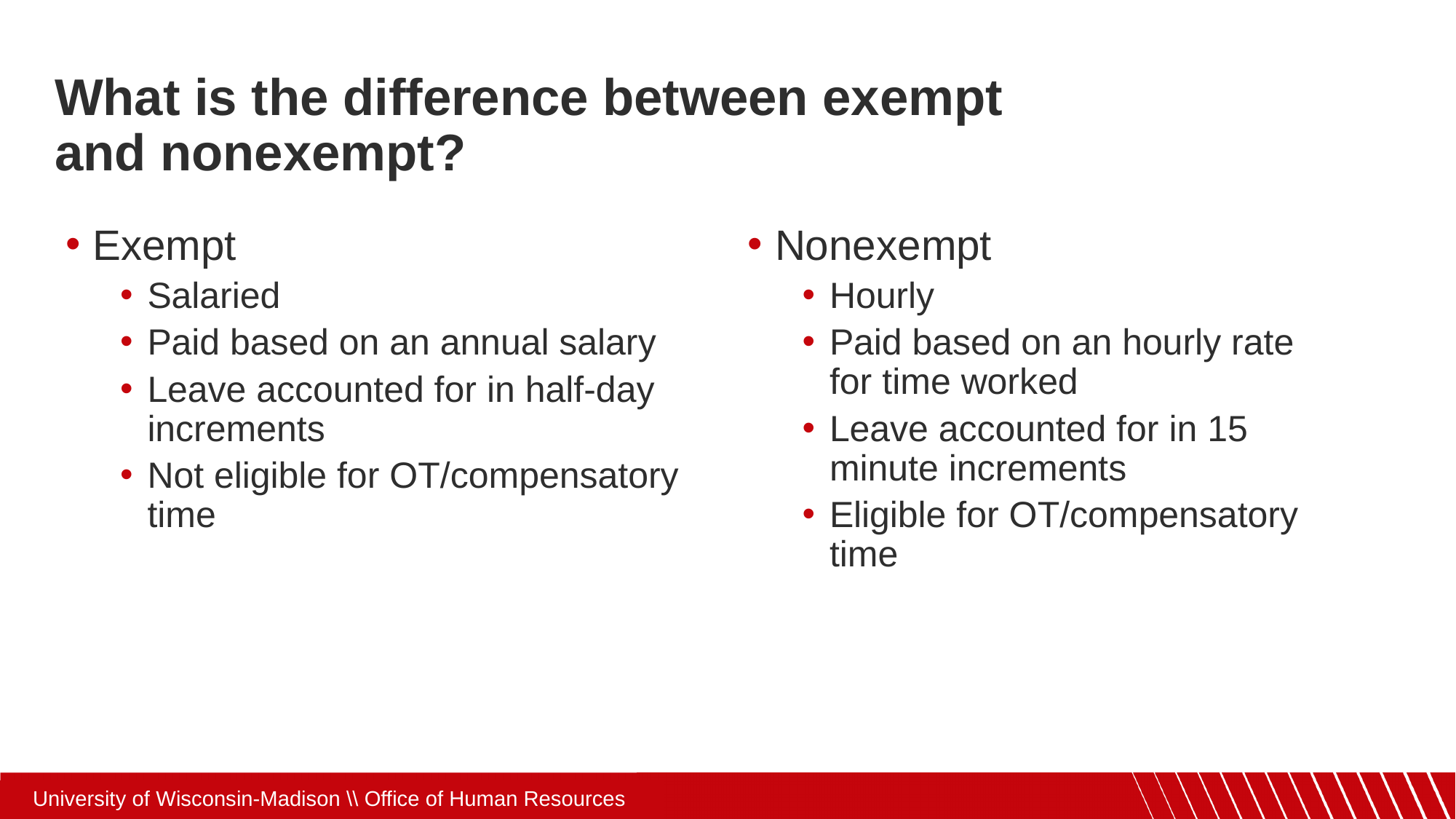

What is the difference between exempt and nonexempt?
Exempt
Salaried
Paid based on an annual salary
Leave accounted for in half-day increments
Not eligible for OT/compensatory time
Nonexempt
Hourly
Paid based on an hourly rate for time worked
Leave accounted for in 15 minute increments
Eligible for OT/compensatory time
University of Wisconsin-Madison \\ Office of Human Resources